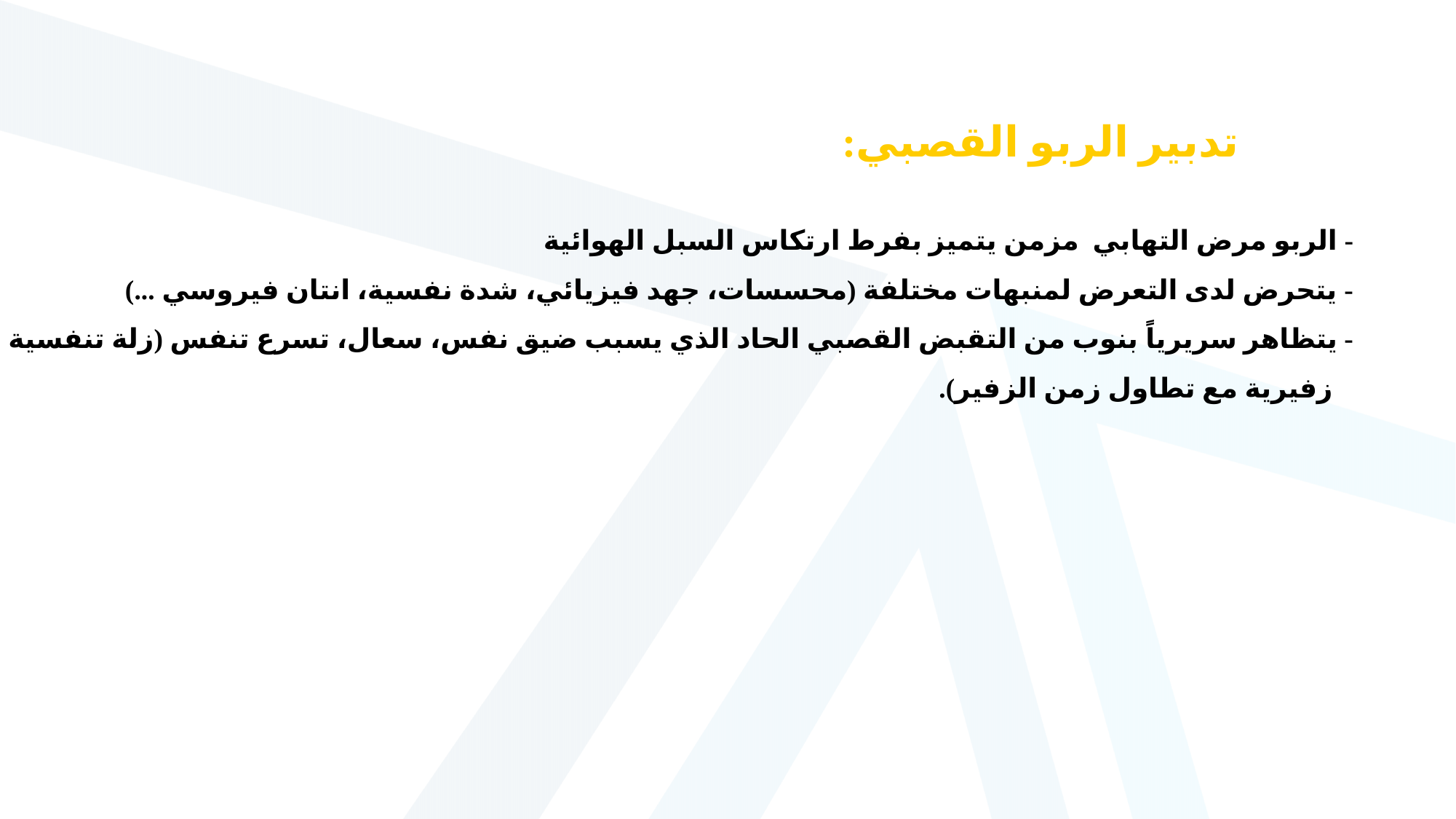

تدبير الربو القصبي:
- الربو مرض التهابي  مزمن يتميز بفرط ارتكاس السبل الهوائية
- يتحرض لدى التعرض لمنبهات مختلفة (محسسات، جهد فيزيائي، شدة نفسية، انتان فيروسي ...)
- يتظاهر سريرياً بنوب من التقبض القصبي الحاد الذي يسبب ضيق نفس، سعال، تسرع تنفس (زلة تنفسية
   زفيرية مع تطاول زمن الزفير).